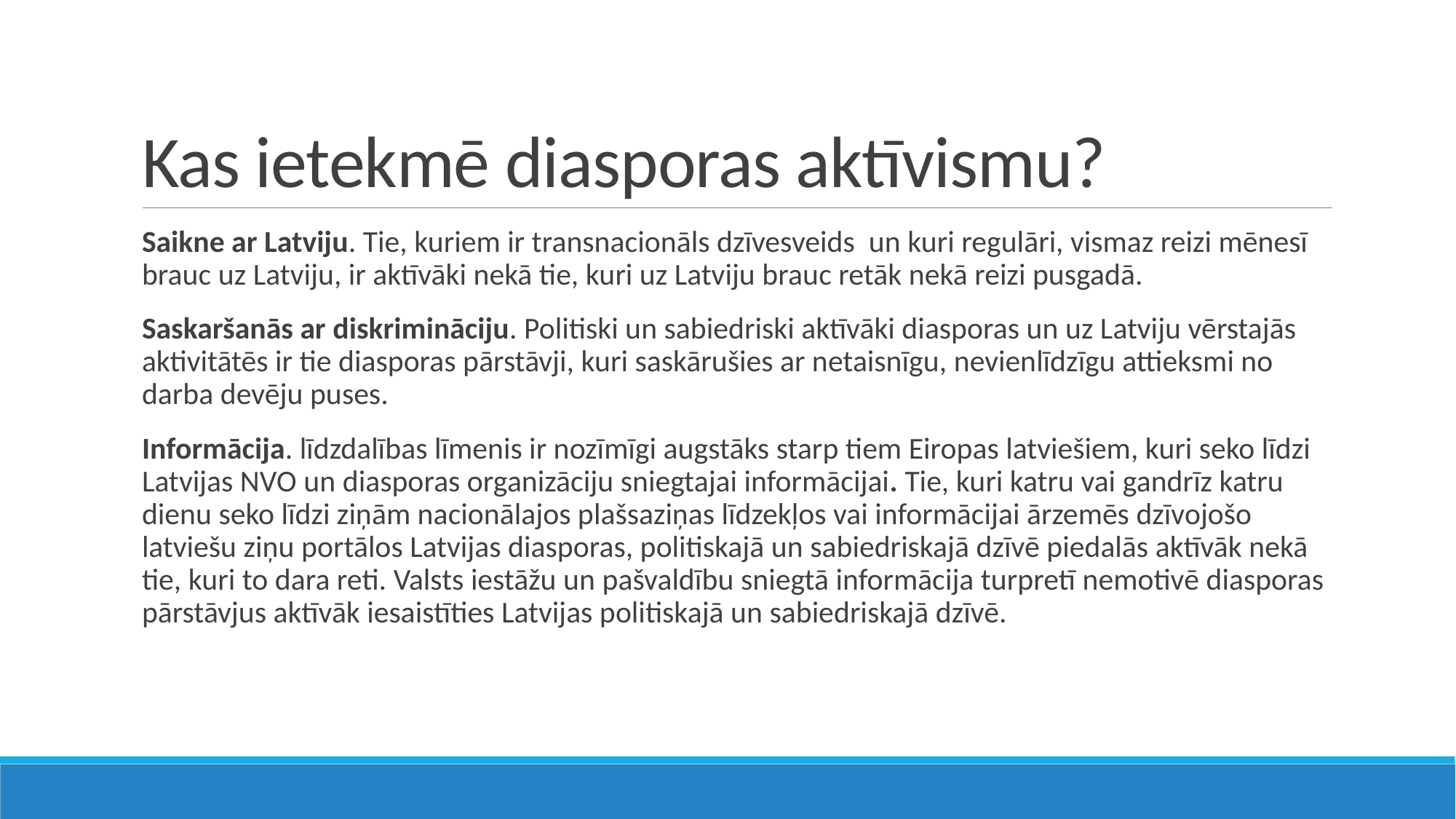

# Kas ietekmē diasporas aktīvismu?
Saikne ar Latviju. Tie, kuriem ir transnacionāls dzīvesveids  un kuri regulāri, vismaz reizi mēnesī brauc uz Latviju, ir aktīvāki nekā tie, kuri uz Latviju brauc retāk nekā reizi pusgadā.
Saskaršanās ar diskrimināciju. Politiski un sabiedriski aktīvāki diasporas un uz Latviju vērstajās aktivitātēs ir tie diasporas pārstāvji, kuri saskārušies ar netaisnīgu, nevienlīdzīgu attieksmi no darba devēju puses.
Informācija. līdzdalības līmenis ir nozīmīgi augstāks starp tiem Eiropas latviešiem, kuri seko līdzi Latvijas NVO un diasporas organizāciju sniegtajai informācijai. Tie, kuri katru vai gandrīz katru dienu seko līdzi ziņām nacionālajos plašsaziņas līdzekļos vai informācijai ārzemēs dzīvojošo latviešu ziņu portālos Latvijas diasporas, politiskajā un sabiedriskajā dzīvē piedalās aktīvāk nekā tie, kuri to dara reti. Valsts iestāžu un pašvaldību sniegtā informācija turpretī nemotivē diasporas pārstāvjus aktīvāk iesaistīties Latvijas politiskajā un sabiedriskajā dzīvē.